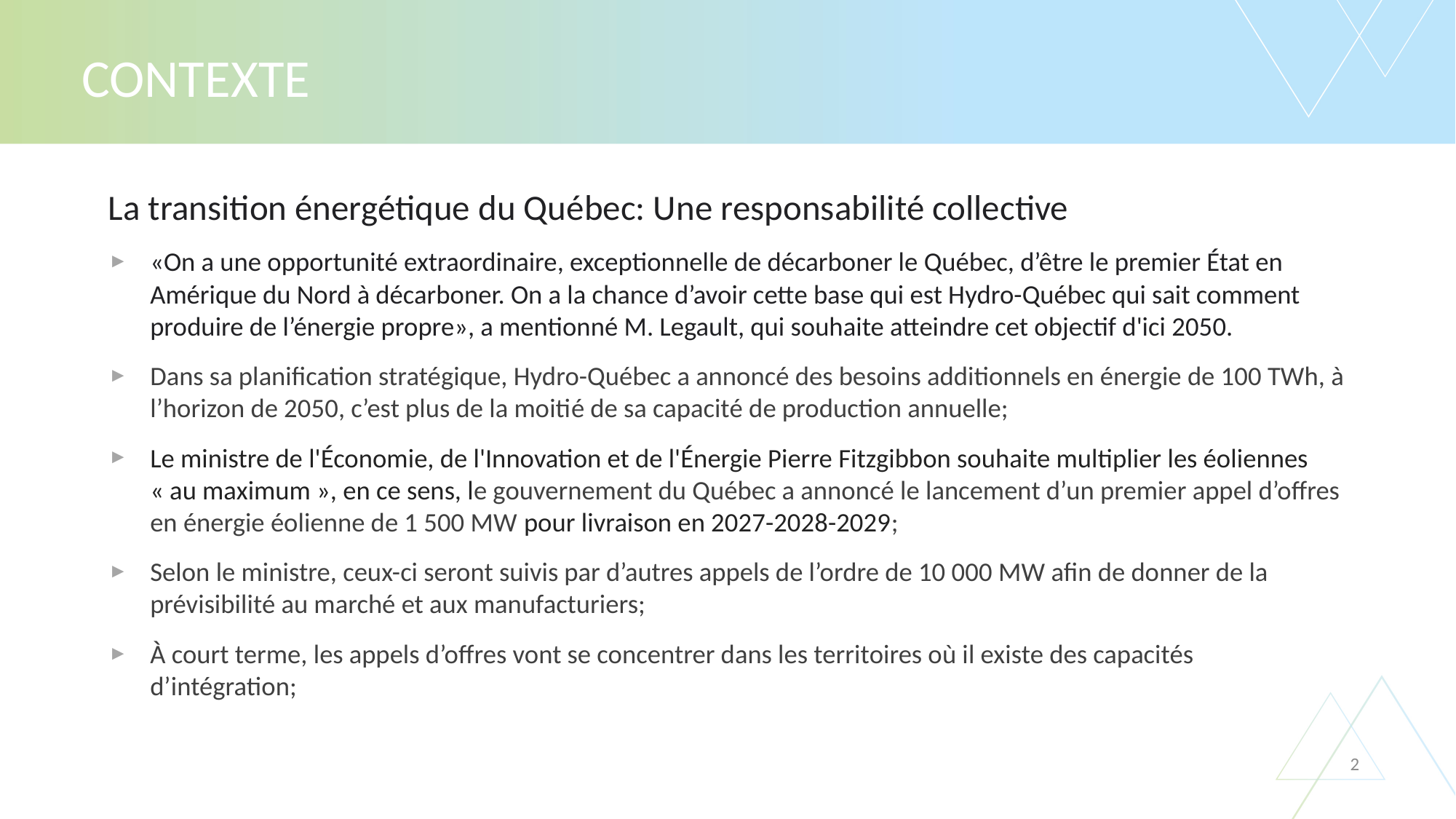

# Contexte
La transition énergétique du Québec: Une responsabilité collective
«On a une opportunité extraordinaire, exceptionnelle de décarboner le Québec, d’être le premier État en Amérique du Nord à décarboner. On a la chance d’avoir cette base qui est Hydro-Québec qui sait comment produire de l’énergie propre», a mentionné M. Legault, qui souhaite atteindre cet objectif d'ici 2050.
Dans sa planification stratégique, Hydro-Québec a annoncé des besoins additionnels en énergie de 100 TWh, à l’horizon de 2050, c’est plus de la moitié de sa capacité de production annuelle;
Le ministre de l'Économie, de l'Innovation et de l'Énergie Pierre Fitzgibbon souhaite multiplier les éoliennes « au maximum », en ce sens, le gouvernement du Québec a annoncé le lancement d’un premier appel d’offres en énergie éolienne de 1 500 MW pour livraison en 2027-2028-2029;
Selon le ministre, ceux-ci seront suivis par d’autres appels de l’ordre de 10 000 MW afin de donner de la prévisibilité au marché et aux manufacturiers;
À court terme, les appels d’offres vont se concentrer dans les territoires où il existe des capacités d’intégration;
2